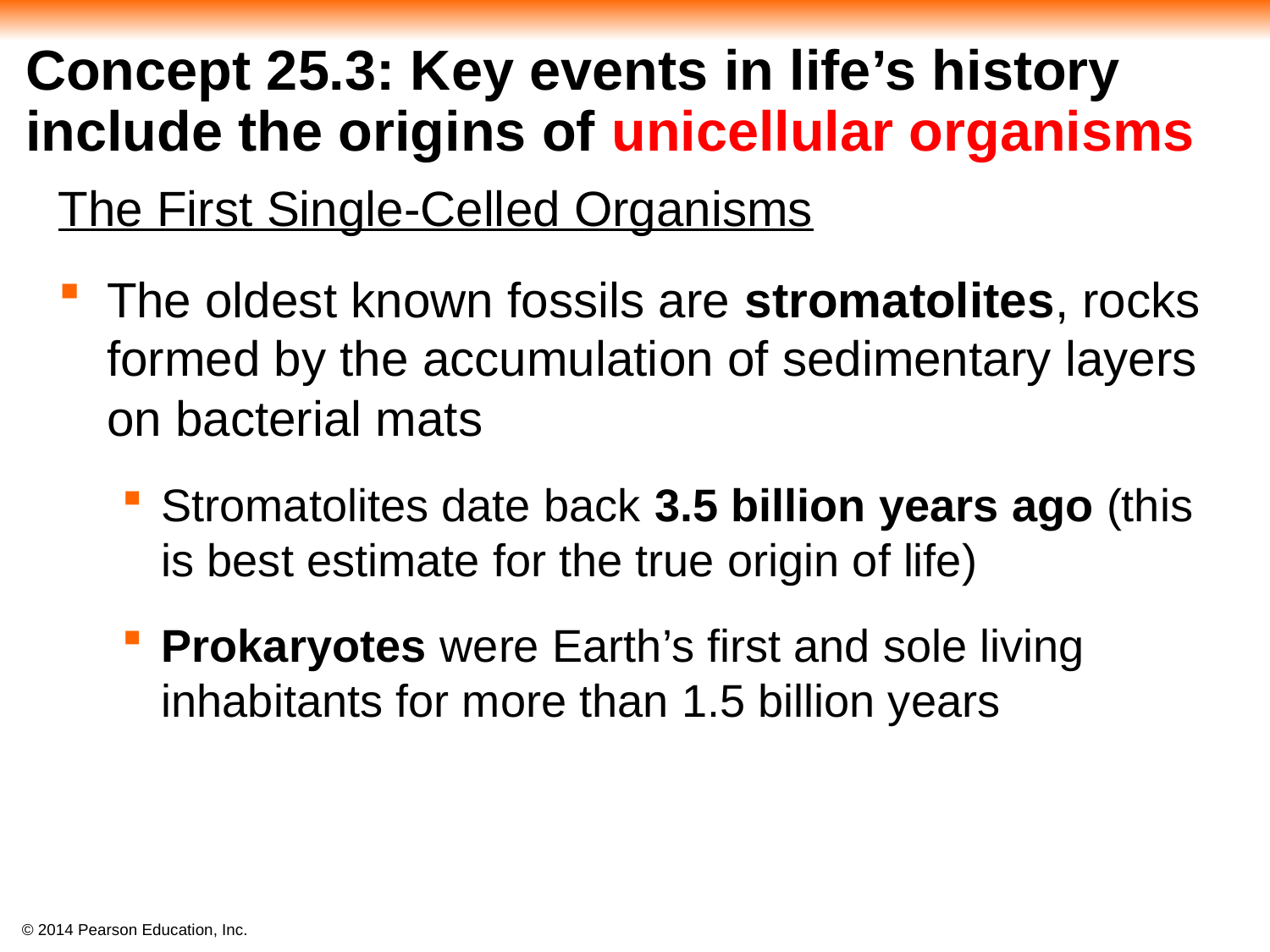

# Concept 25.3: Key events in life’s history include the origins of unicellular organisms
The First Single-Celled Organisms
The oldest known fossils are stromatolites, rocks formed by the accumulation of sedimentary layers on bacterial mats
Stromatolites date back 3.5 billion years ago (this is best estimate for the true origin of life)
Prokaryotes were Earth’s first and sole living inhabitants for more than 1.5 billion years